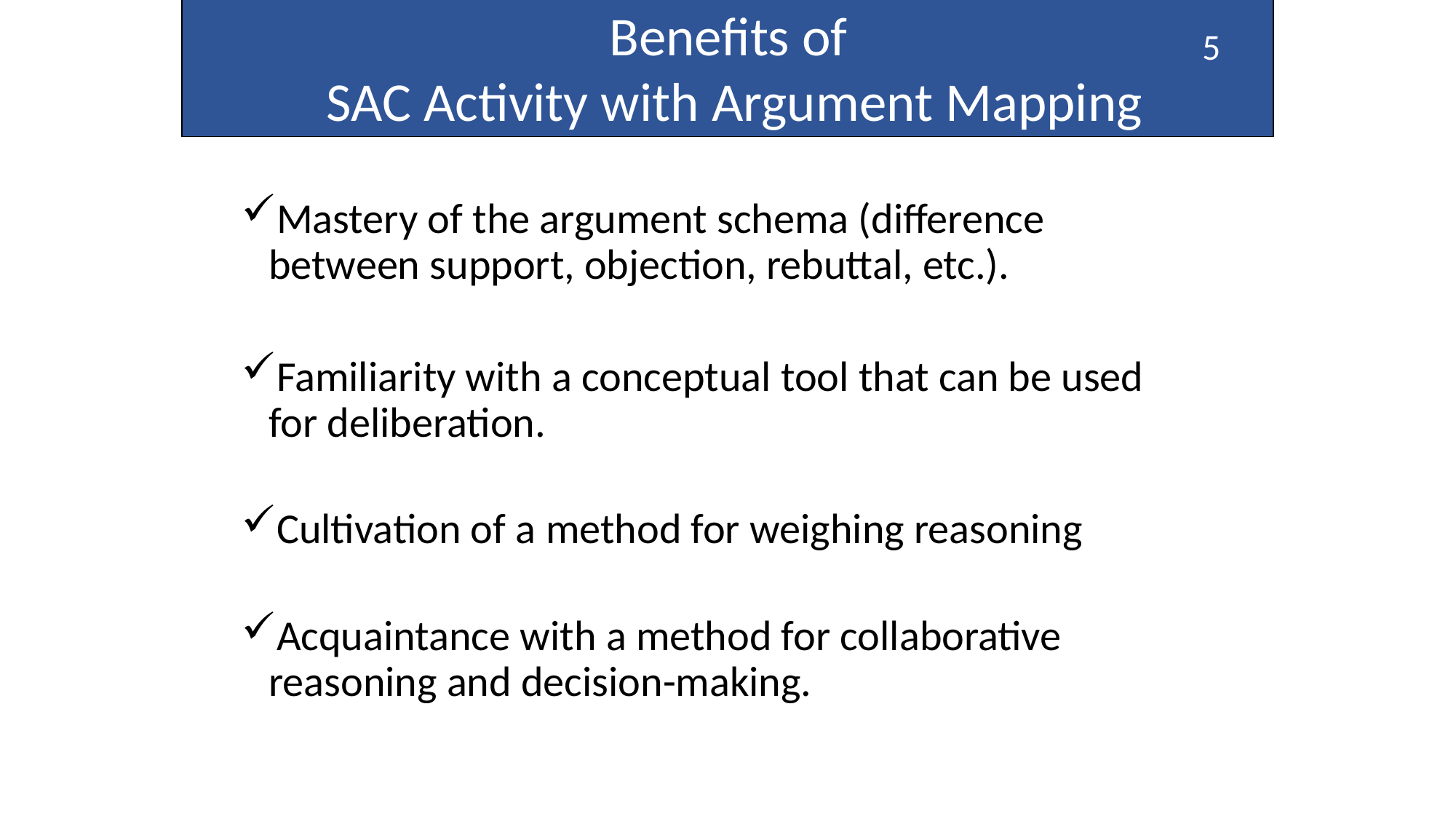

Benefits of
SAC Activity with Argument Mapping
5
Mastery of the argument schema (difference between support, objection, rebuttal, etc.).
Familiarity with a conceptual tool that can be used for deliberation.
Cultivation of a method for weighing reasoning
Acquaintance with a method for collaborative reasoning and decision-making.